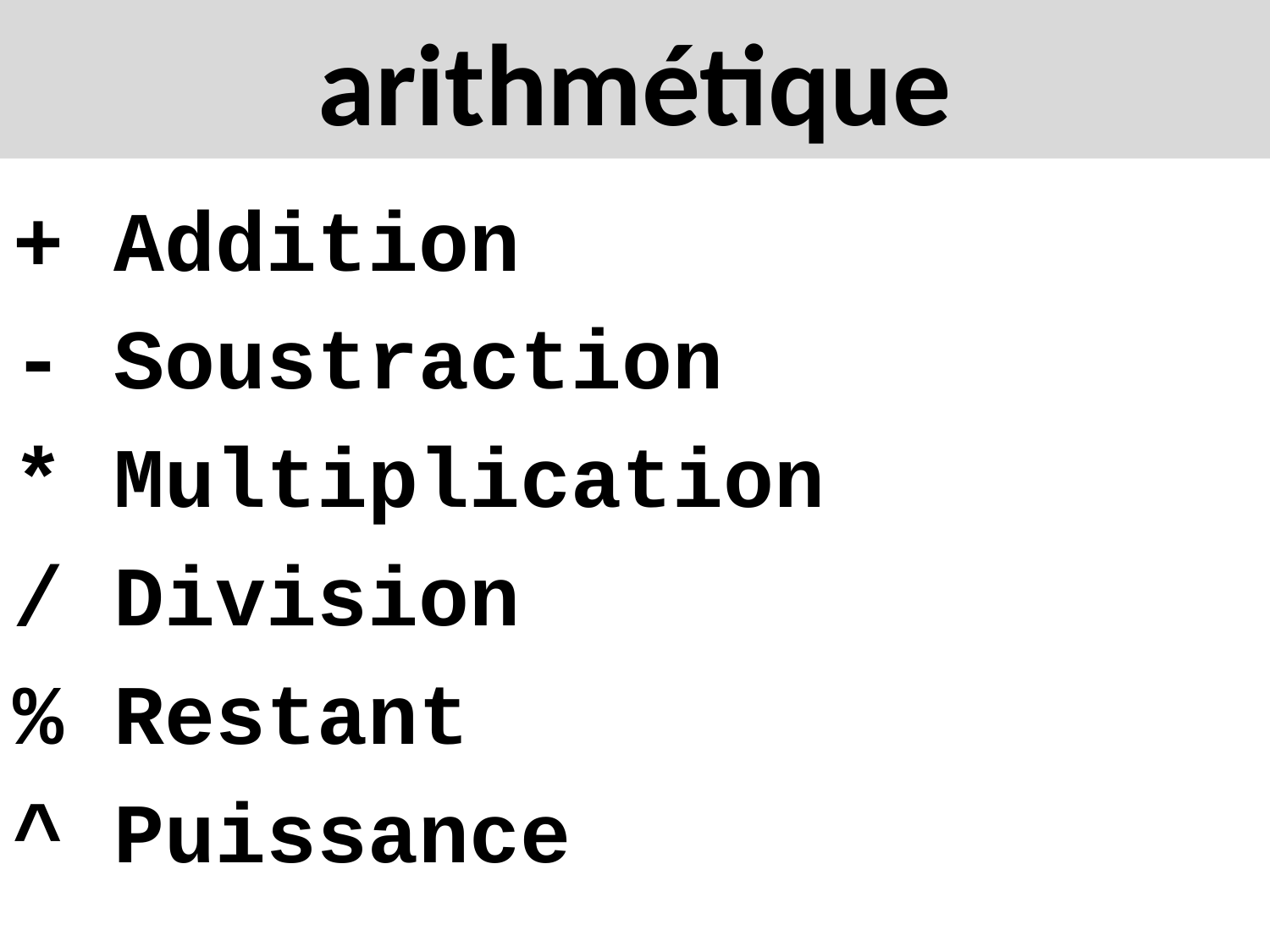

# arithmétique
+ Addition
- Soustraction
* Multiplication
/ Division
% Restant
^ Puissance